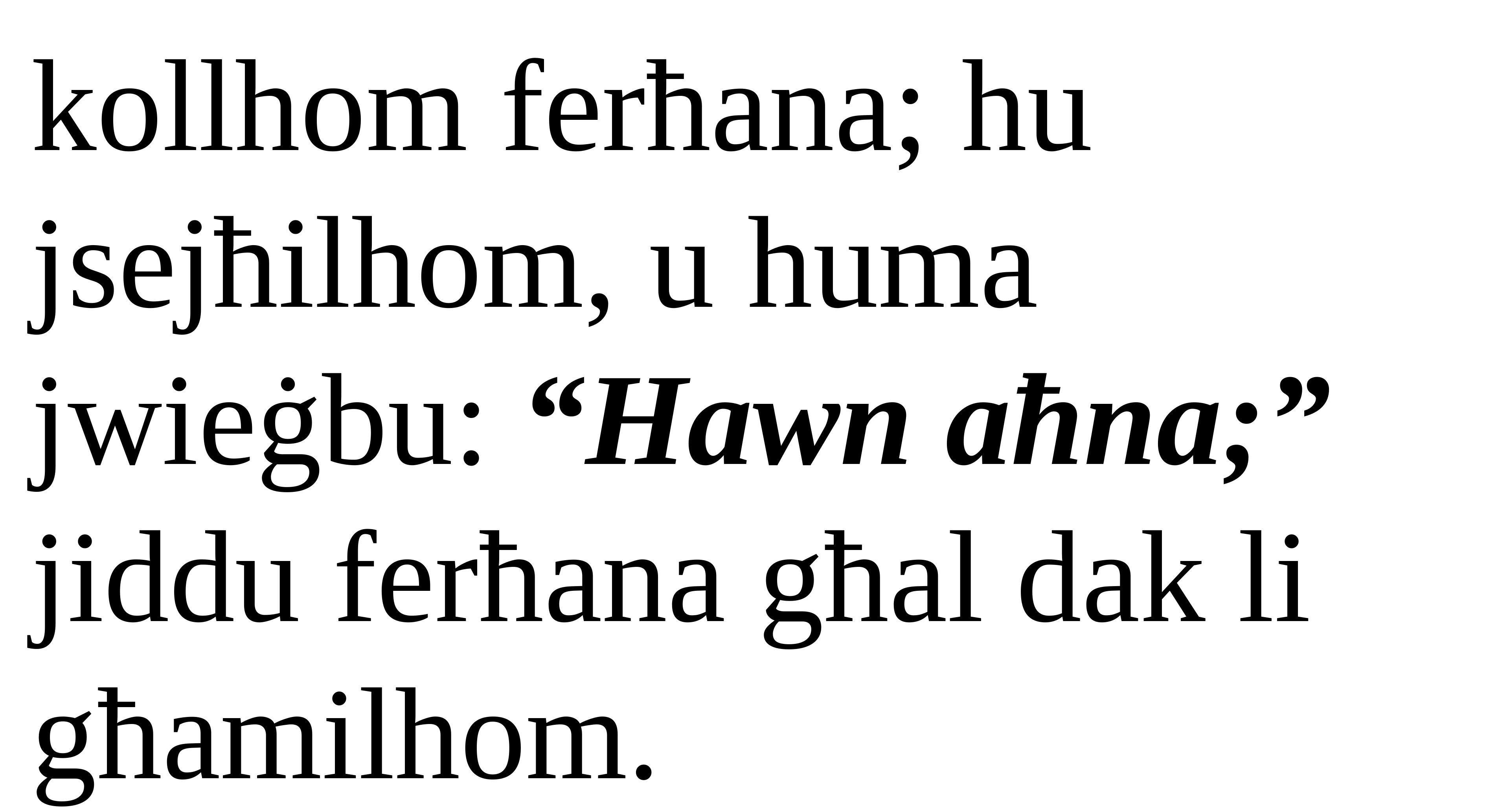

kollhom ferħana; hu jsejħilhom, u huma jwieġbu: “Hawn aħna;”
jiddu ferħana għal dak li għamilhom.